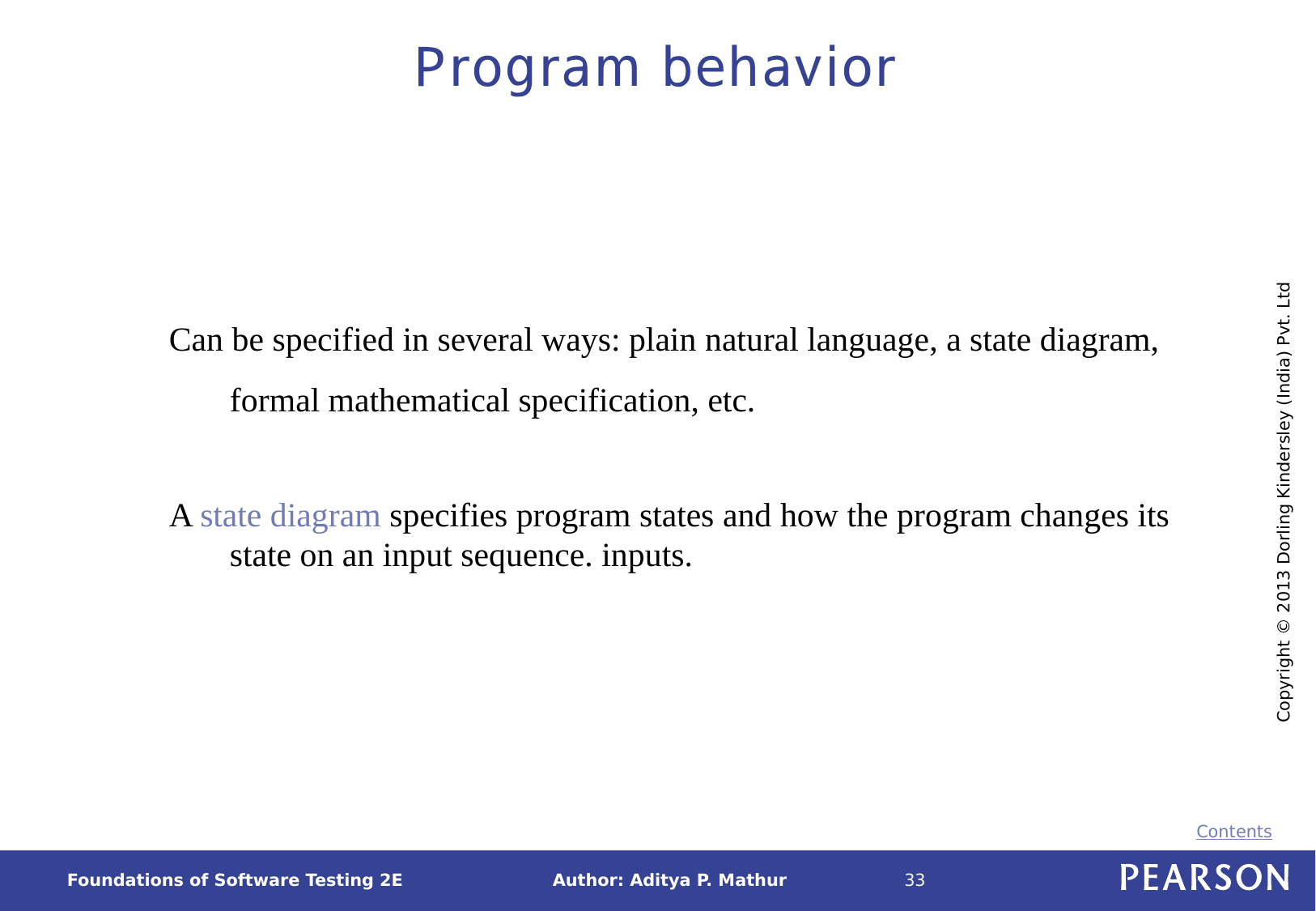

# Program behavior
Can be specified in several ways: plain natural language, a state diagram, formal mathematical specification, etc.

A state diagram specifies program states and how the program changes its state on an input sequence. inputs.